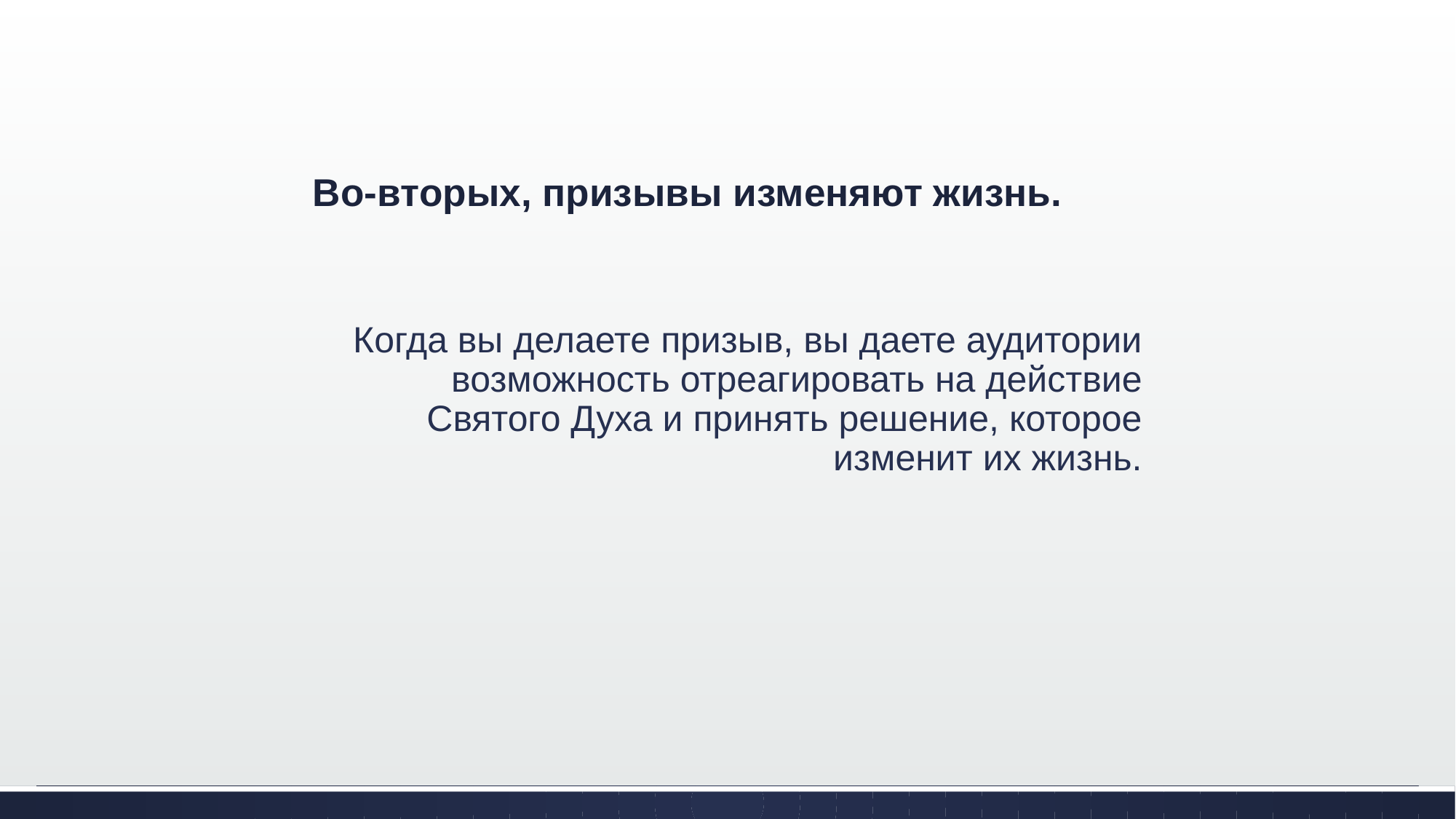

# Во-вторых, призывы изменяют жизнь.
Когда вы делаете призыв, вы даете аудитории возможность отреагировать на действие Святого Духа и принять решение, которое изменит их жизнь.